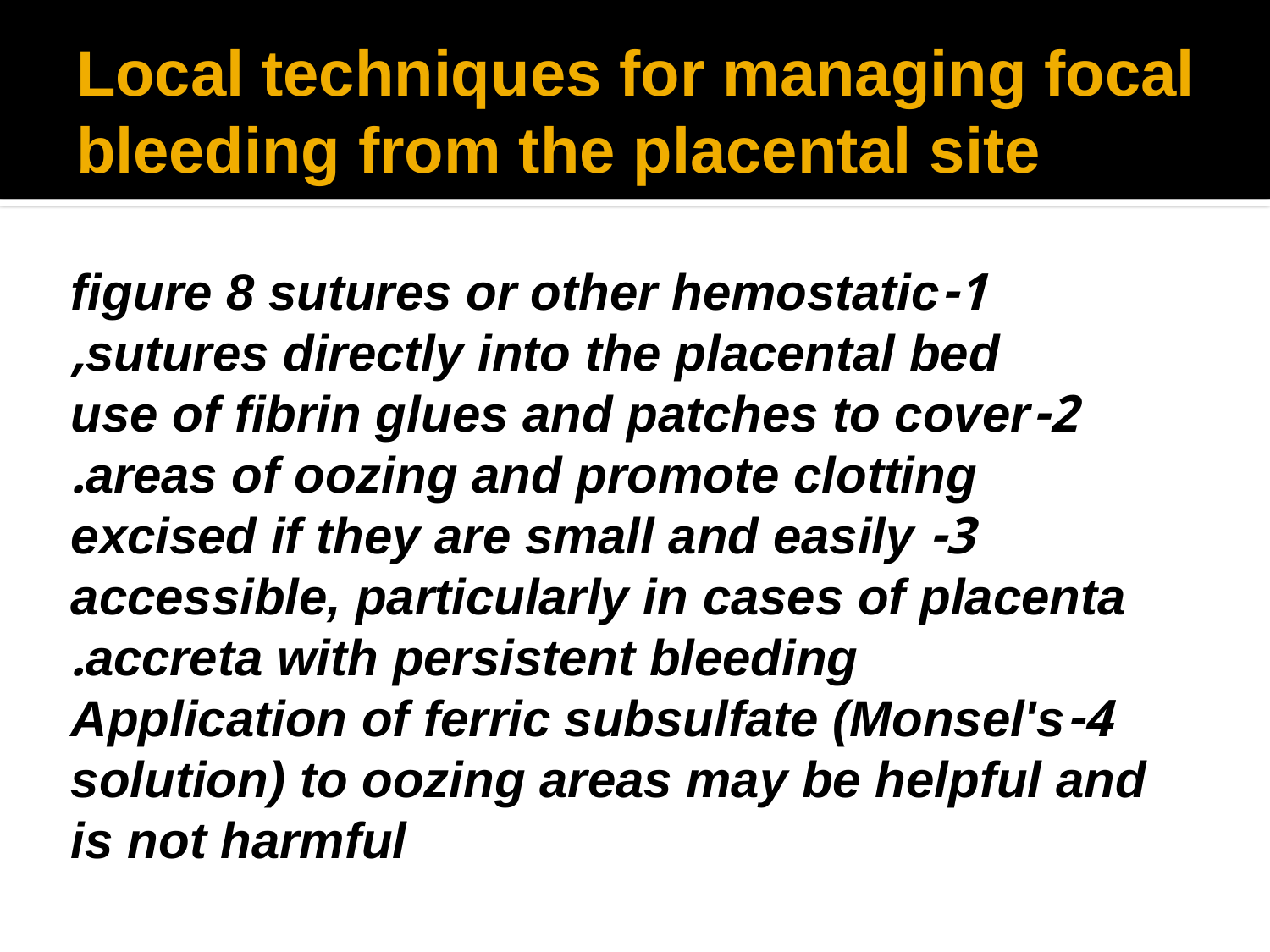

# Local techniques for managing focal bleeding from the placental site
 1-figure 8 sutures or other hemostatic sutures directly into the placental bed,
 2-use of fibrin glues and patches to cover areas of oozing and promote clotting.
3- excised if they are small and easily accessible, particularly in cases of placenta accreta with persistent bleeding.
4-Application of ferric subsulfate (Monsel's solution) to oozing areas may be helpful and is not harmful